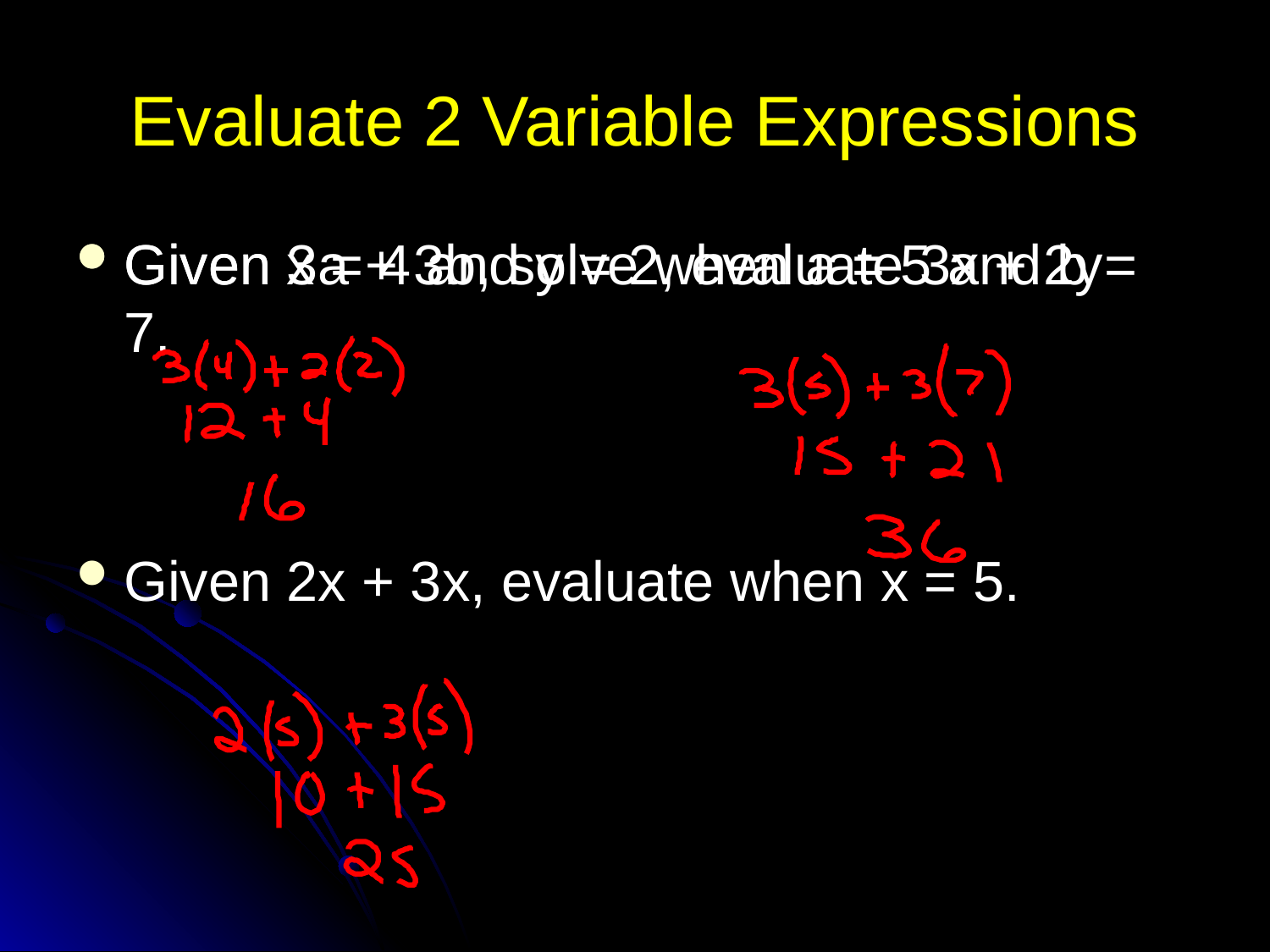

# Evaluate 2 Variable Expressions
Given x = 4 and y = 2, evaluate 3x + 2y

Given 2x + 3x, evaluate when x = 5.
Given 3a + 3b, solve when a = 5 and b = 7.